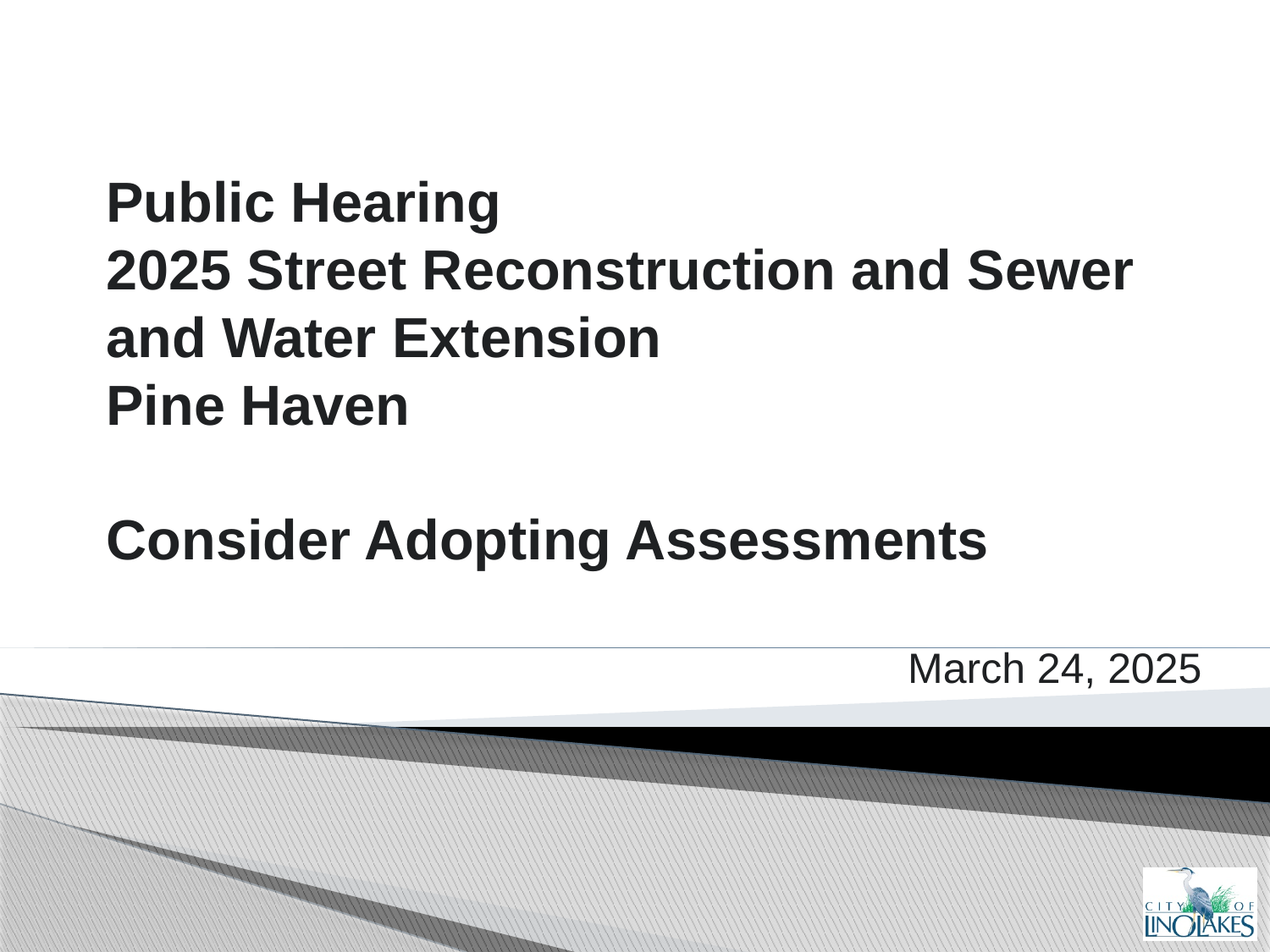

# Public Hearing 2025 Street Reconstruction and Sewer and Water Extension Pine Haven Consider Adopting Assessments
March 24, 2025